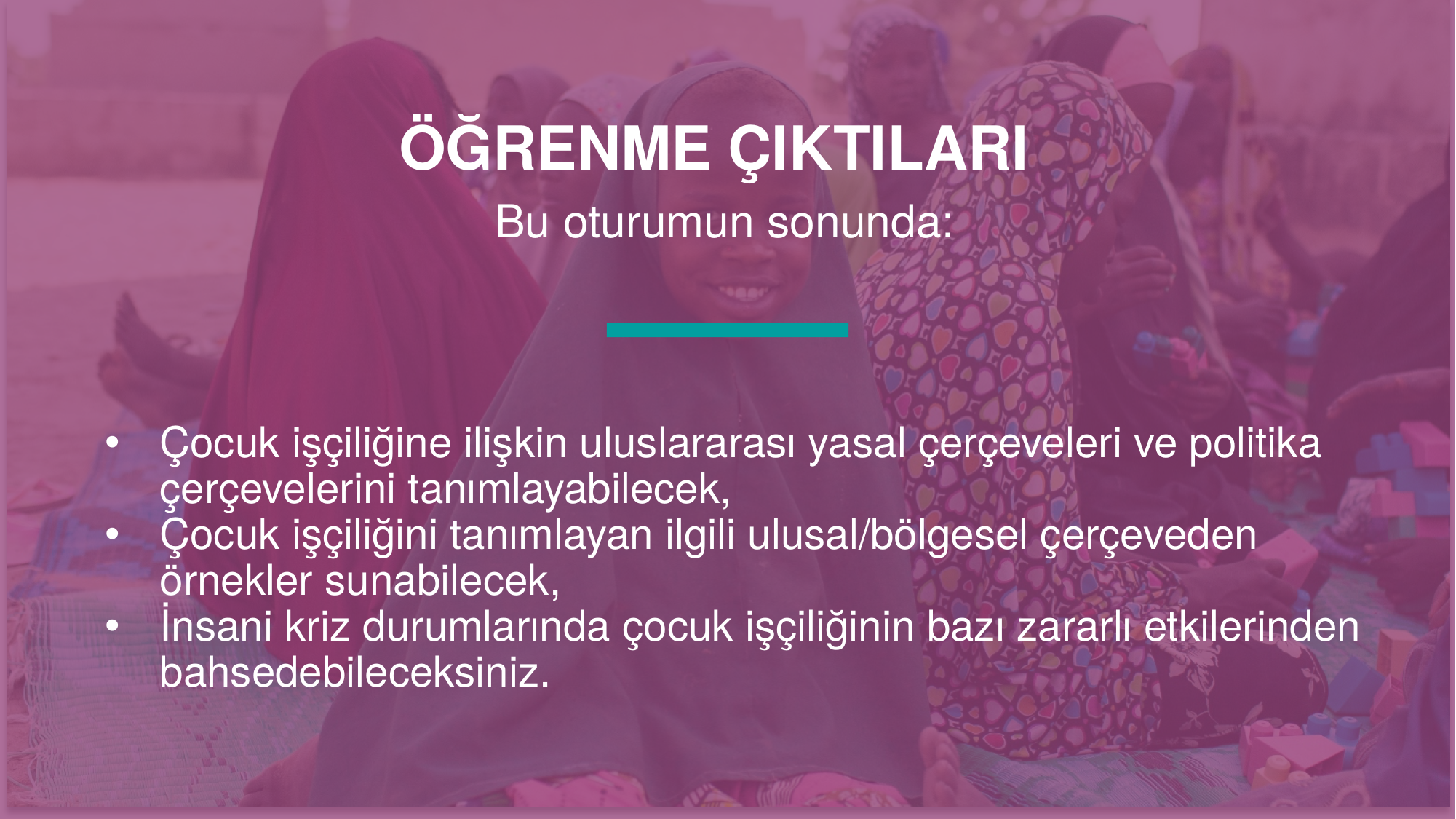

ÖĞRENME ÇIKTILARI
Bu oturumun sonunda:

Çocuk işçiliğine ilişkin uluslararası yasal çerçeveleri ve politika çerçevelerini tanımlayabilecek,
Çocuk işçiliğini tanımlayan ilgili ulusal/bölgesel çerçeveden örnekler sunabilecek,
İnsani kriz durumlarında çocuk işçiliğinin bazı zararlı etkilerinden bahsedebileceksiniz.